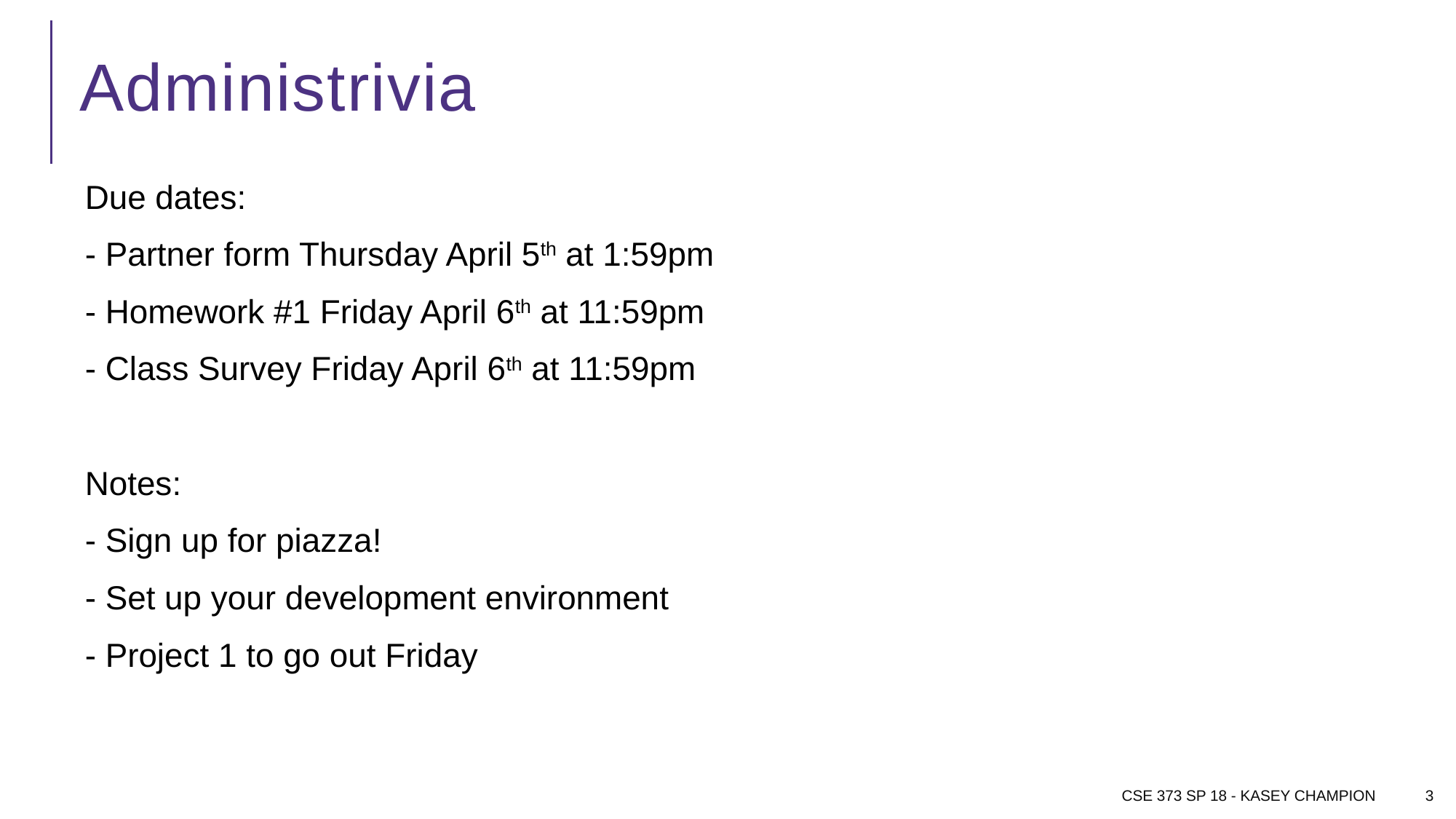

# Administrivia
Due dates:
- Partner form Thursday April 5th at 1:59pm
- Homework #1 Friday April 6th at 11:59pm
- Class Survey Friday April 6th at 11:59pm

Notes:
- Sign up for piazza!
- Set up your development environment
- Project 1 to go out Friday
CSE 373 SP 18 - Kasey Champion
3